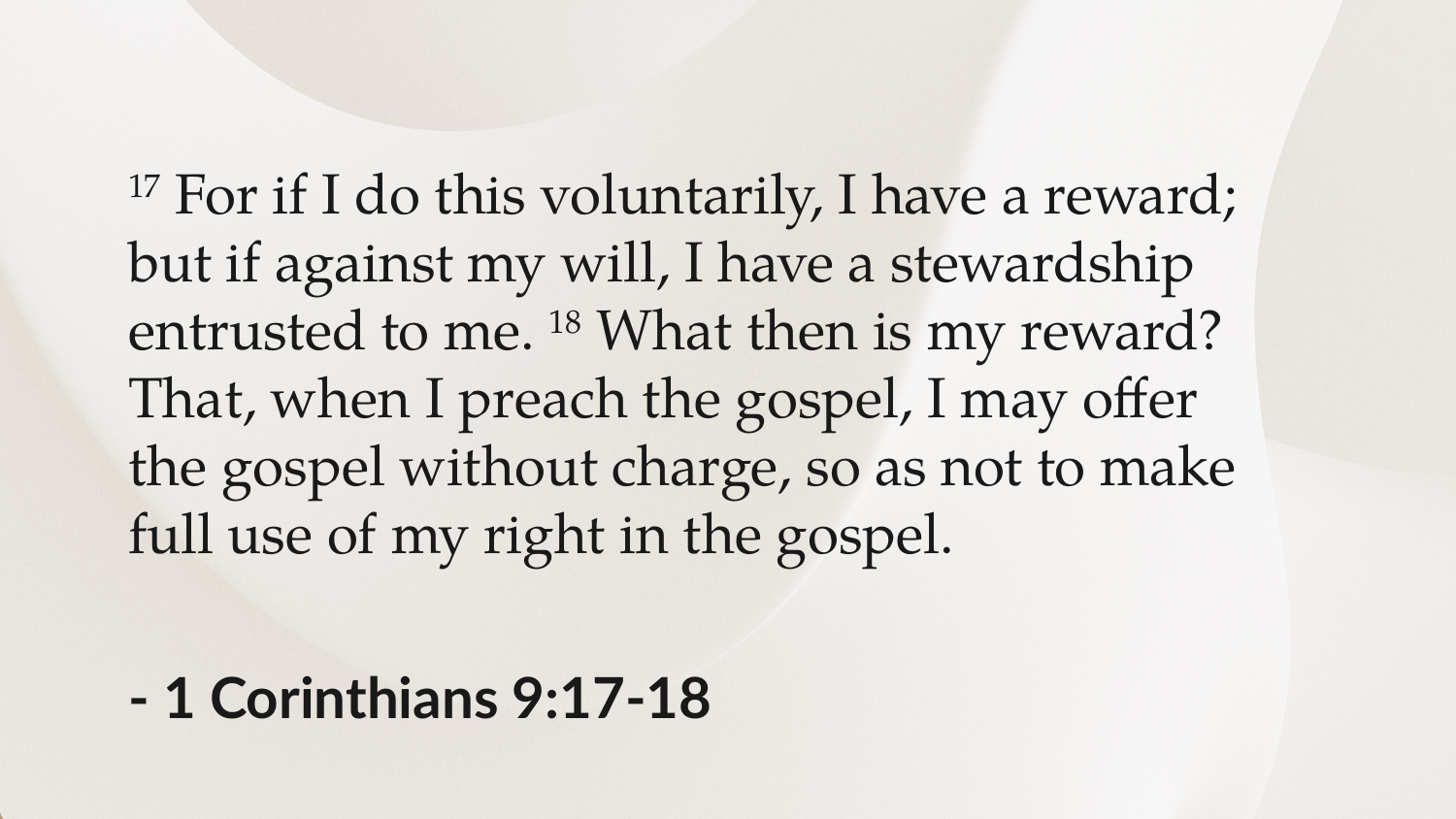

17 For if I do this voluntarily, I have a reward; but if against my will, I have a stewardship entrusted to me. 18 What then is my reward? That, when I preach the gospel, I may offer the gospel without charge, so as not to make full use of my right in the gospel.
- 1 Corinthians 9:17-18